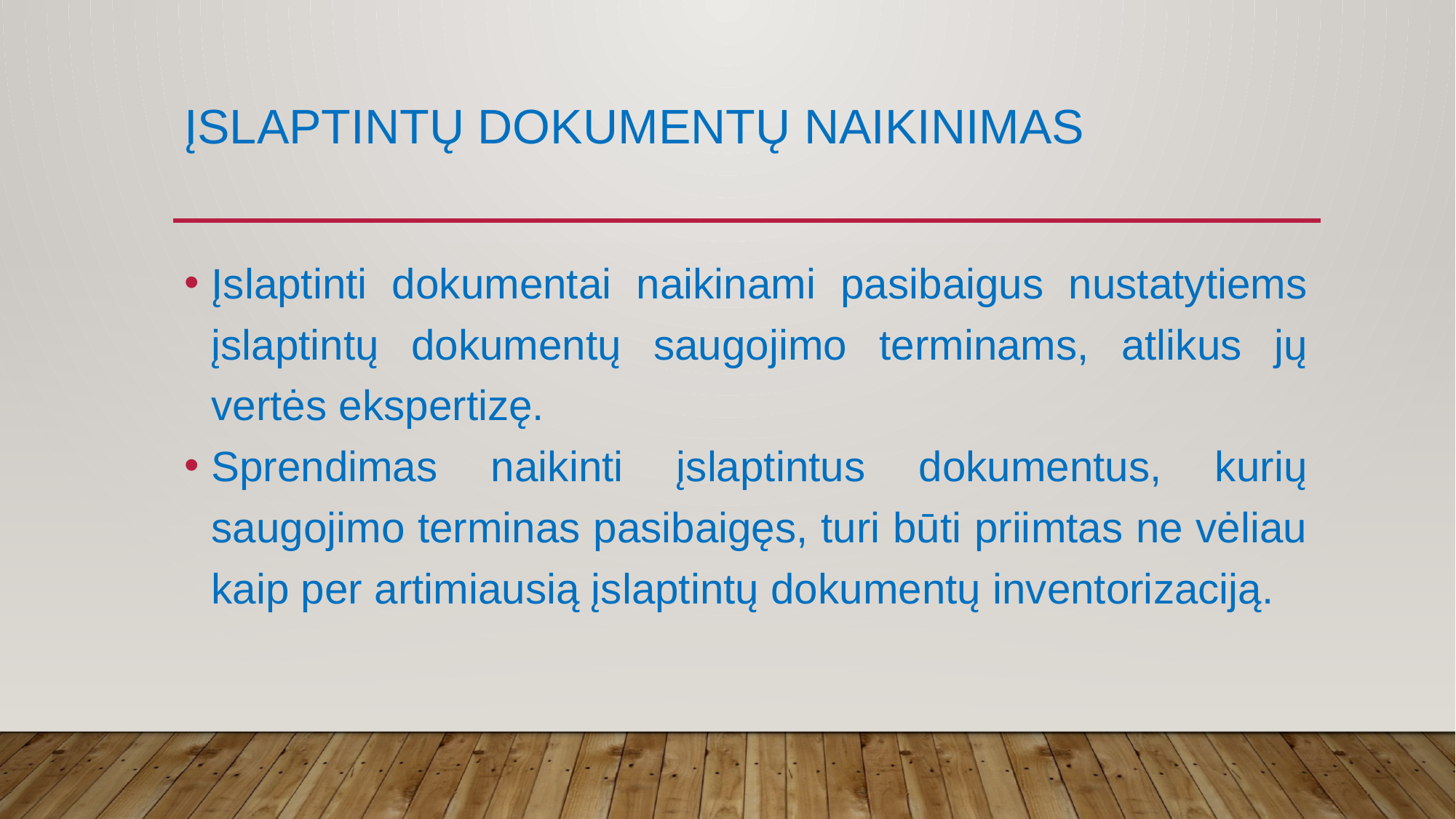

# Įslaptintų dokumentų naikinimas
Įslaptinti dokumentai naikinami pasibaigus nustatytiems įslaptintų dokumentų saugojimo terminams, atlikus jų vertės ekspertizę.
Sprendimas naikinti įslaptintus dokumentus, kurių saugojimo terminas pasibaigęs, turi būti priimtas ne vėliau kaip per artimiausią įslaptintų dokumentų inventorizaciją.